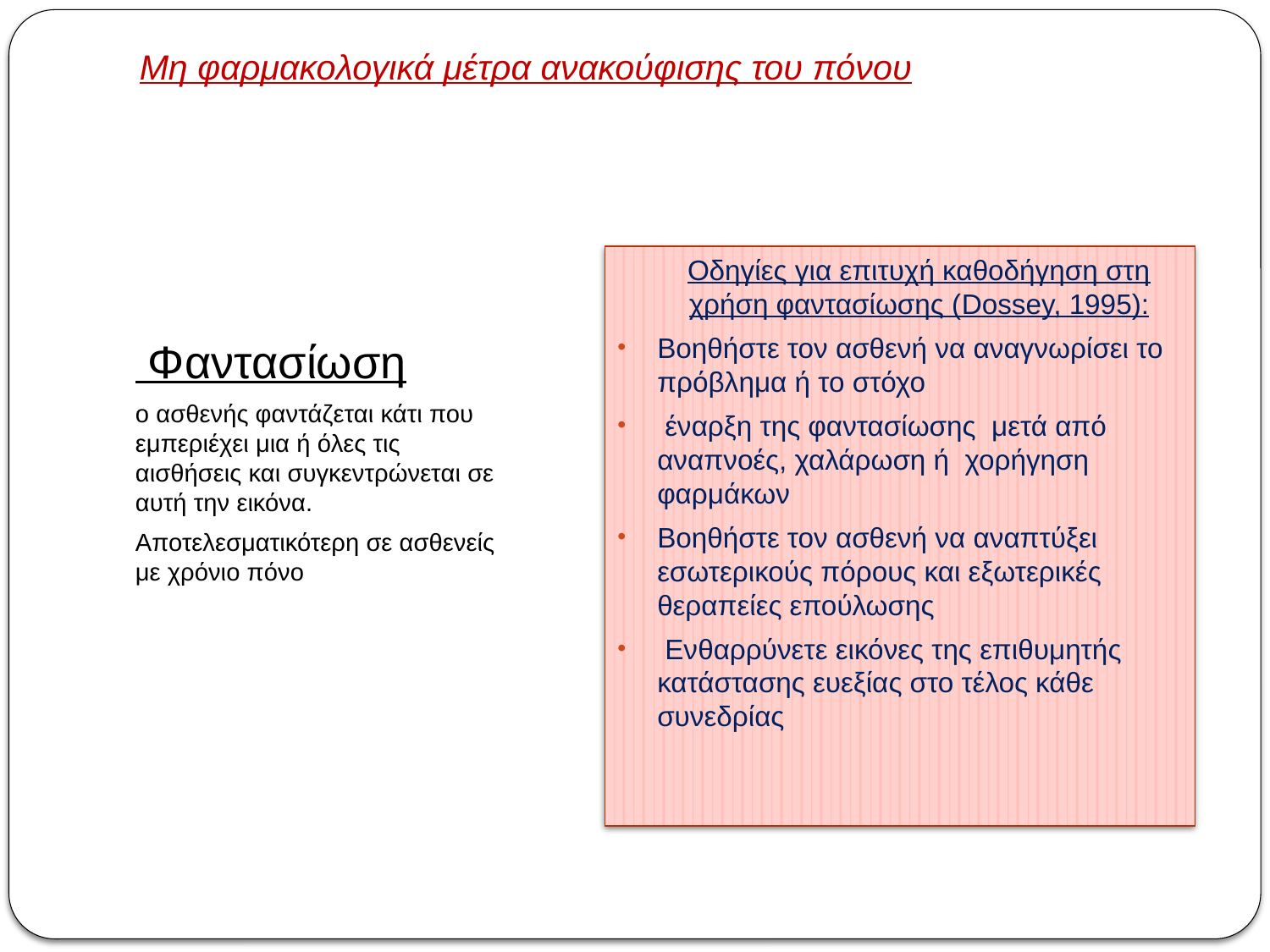

# Μη φαρμακολογικά μέτρα ανακούφισης του πόνου
Οδηγίες για επιτυχή καθοδήγηση στη χρήση φαντασίωσης (Dossey, 1995):
Βοηθήστε τον ασθενή να αναγνωρίσει το πρόβλημα ή το στόχο
 έναρξη της φαντασίωσης  μετά από αναπνοές, χαλάρωση ή  χορήγηση φαρμάκων
Βοηθήστε τον ασθενή να αναπτύξει εσωτερικούς πόρους και εξωτερικές θεραπείες επούλωσης
 Ενθαρρύνετε εικόνες της επιθυμητής κατάστασης ευεξίας στο τέλος κάθε συνεδρίας
 Φαντασίωση
ο ασθενής φαντάζεται κάτι που εμπεριέχει μια ή όλες τις αισθήσεις και συγκεντρώνεται σε αυτή την εικόνα.
Αποτελεσματικότερη σε ασθενείς με χρόνιο πόνο